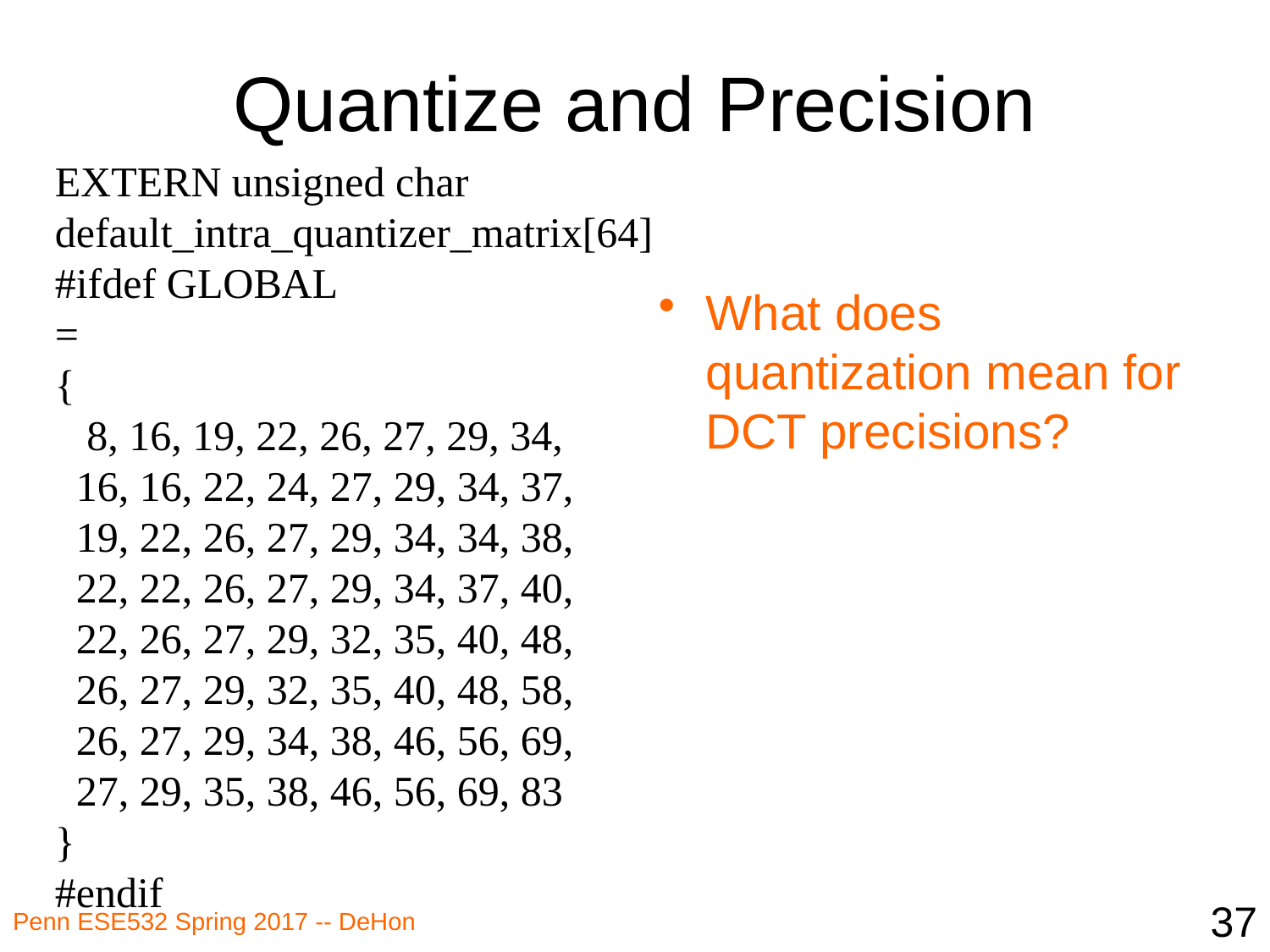

# Quantize and Precision
EXTERN unsigned char default_intra_quantizer_matrix[64]
#ifdef GLOBAL
=
{
   8, 16, 19, 22, 26, 27, 29, 34,
  16, 16, 22, 24, 27, 29, 34, 37,
  19, 22, 26, 27, 29, 34, 34, 38,
  22, 22, 26, 27, 29, 34, 37, 40,
  22, 26, 27, 29, 32, 35, 40, 48,
  26, 27, 29, 32, 35, 40, 48, 58,
  26, 27, 29, 34, 38, 46, 56, 69,
  27, 29, 35, 38, 46, 56, 69, 83
}
#endif

What does quantization mean for DCT precisions?
37
Penn ESE532 Spring 2017 -- DeHon